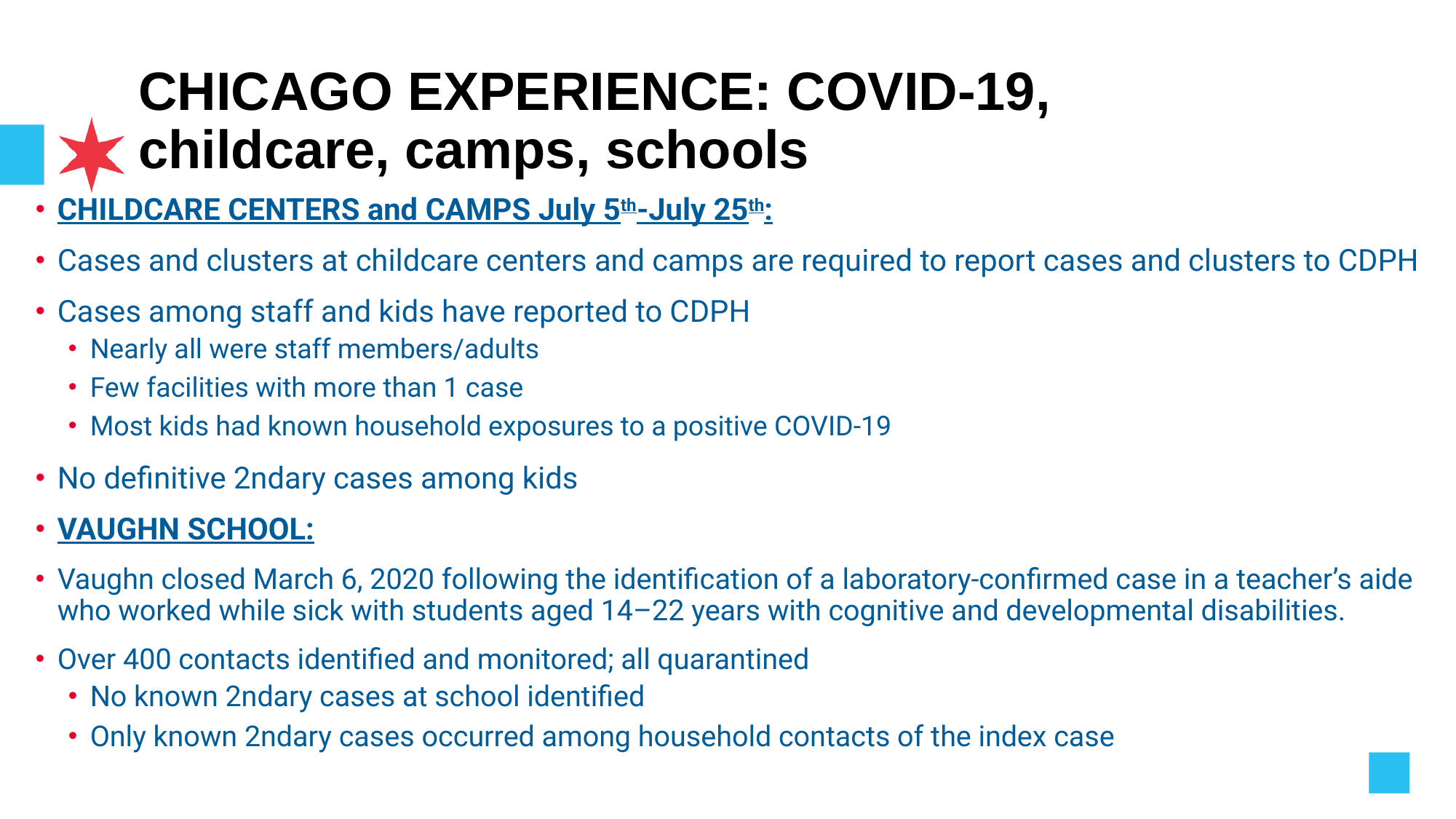

# CHICAGO EXPERIENCE: COVID-19, childcare, camps, schools
CHILDCARE CENTERS and CAMPS July 5th-July 25th:
Cases and clusters at childcare centers and camps are required to report cases and clusters to CDPH
Cases among staff and kids have reported to CDPH
Nearly all were staff members/adults
Few facilities with more than 1 case
Most kids had known household exposures to a positive COVID-19
No definitive 2ndary cases among kids
VAUGHN SCHOOL:
Vaughn closed March 6, 2020 following the identification of a laboratory-confirmed case in a teacher’s aide who worked while sick with students aged 14–22 years with cognitive and developmental disabilities.
Over 400 contacts identified and monitored; all quarantined
No known 2ndary cases at school identified
Only known 2ndary cases occurred among household contacts of the index case